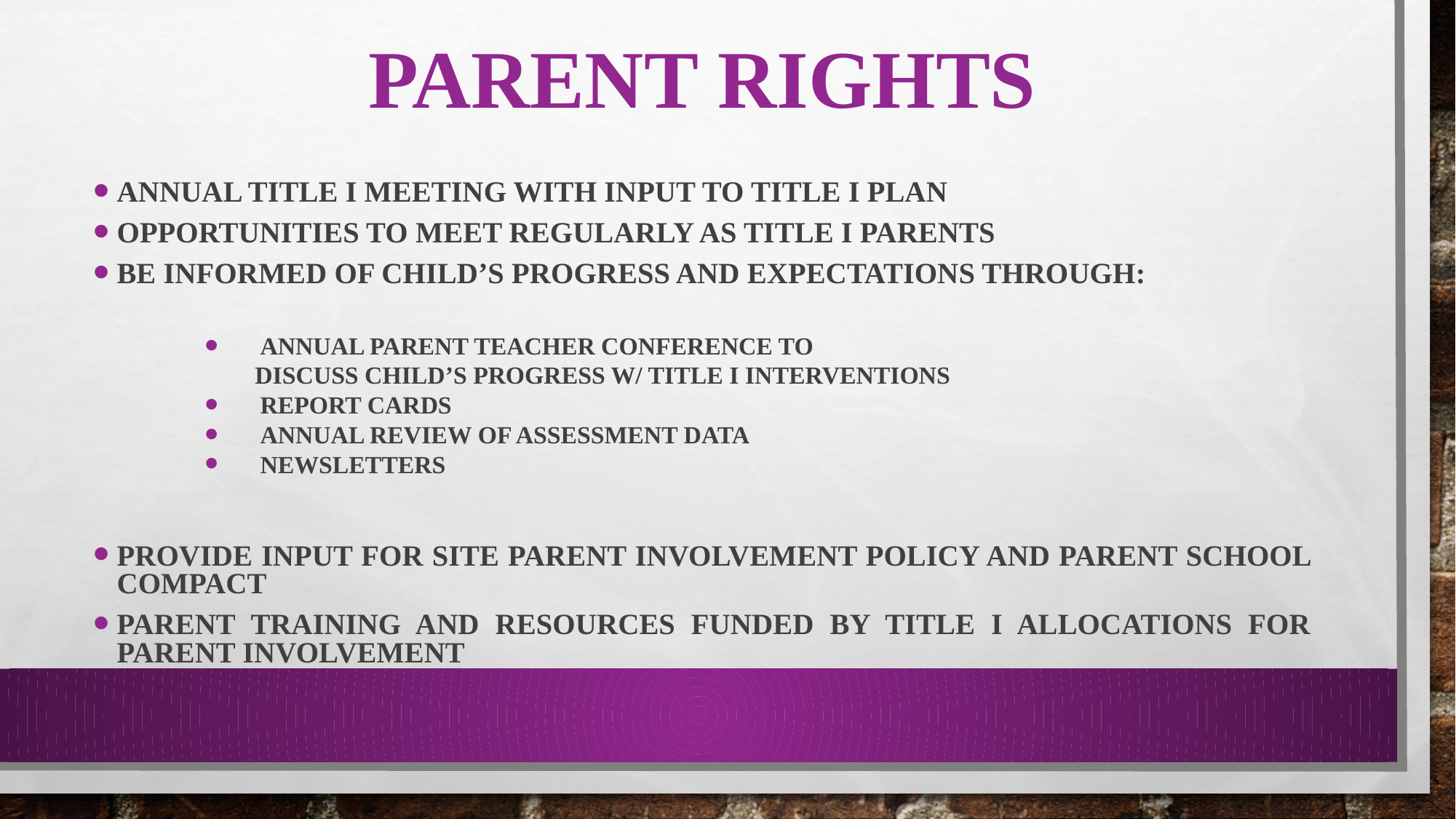

# Parent Rights
Annual Title I meeting with input to Title I Plan
Opportunities to meet regularly as Title I Parents
Be informed of child’s progress and expectations through:

Annual parent teacher conference to
   discuss child’s progress w/ Title I interventions
Report Cards
Annual review of assessment data
Newsletters

Provide input for site Parent Involvement policy and Parent School Compact
Parent Training and resources funded by Title I allocations for parent involvement